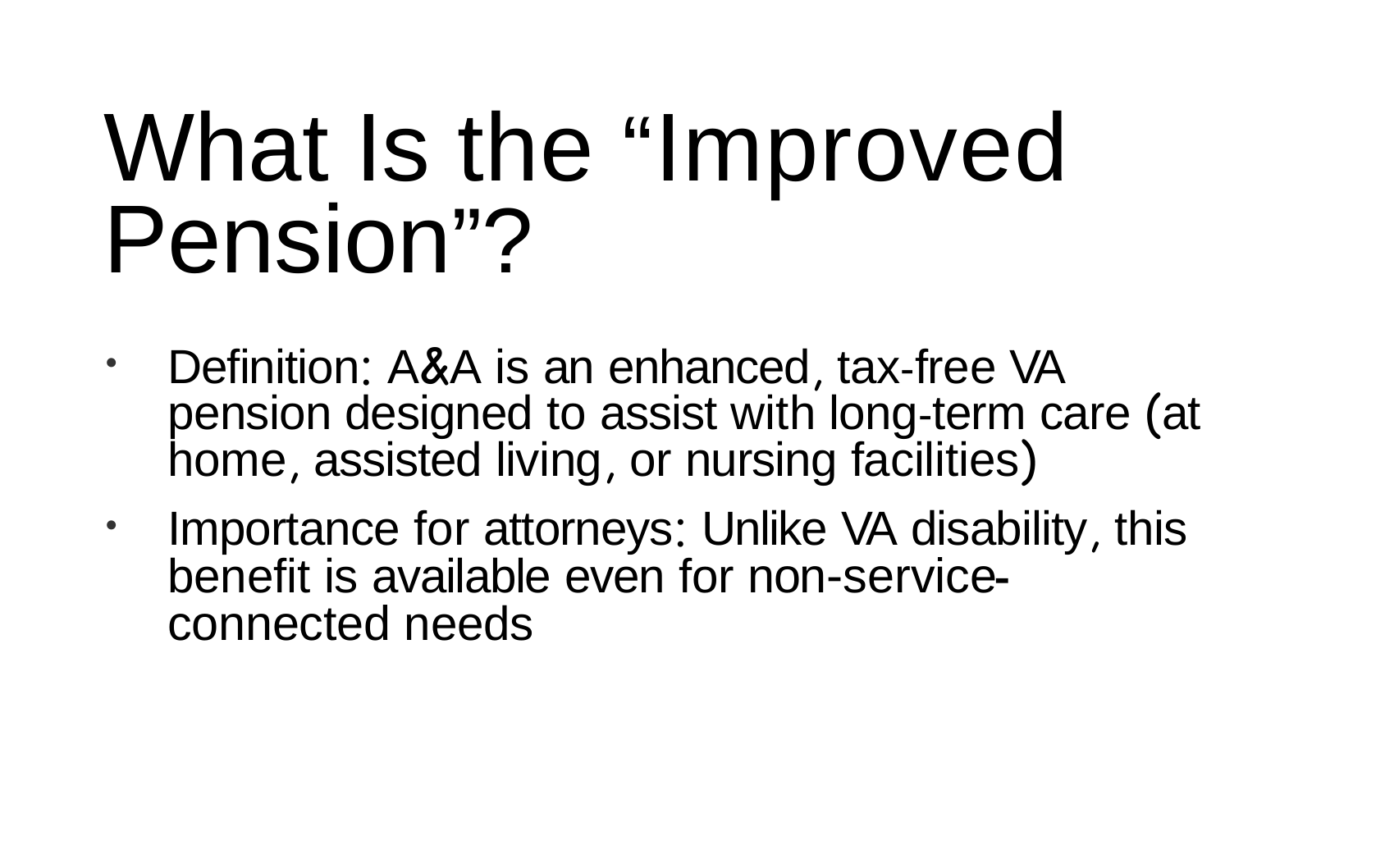

# What Is the “Improved Pension”?
Definition: A&A is an enhanced, tax‑free VA pension designed to assist with long‑term care (at home, assisted living, or nursing facilities)
Importance for attorneys: Unlike VA disability, this benefit is available even for non-service connected needs